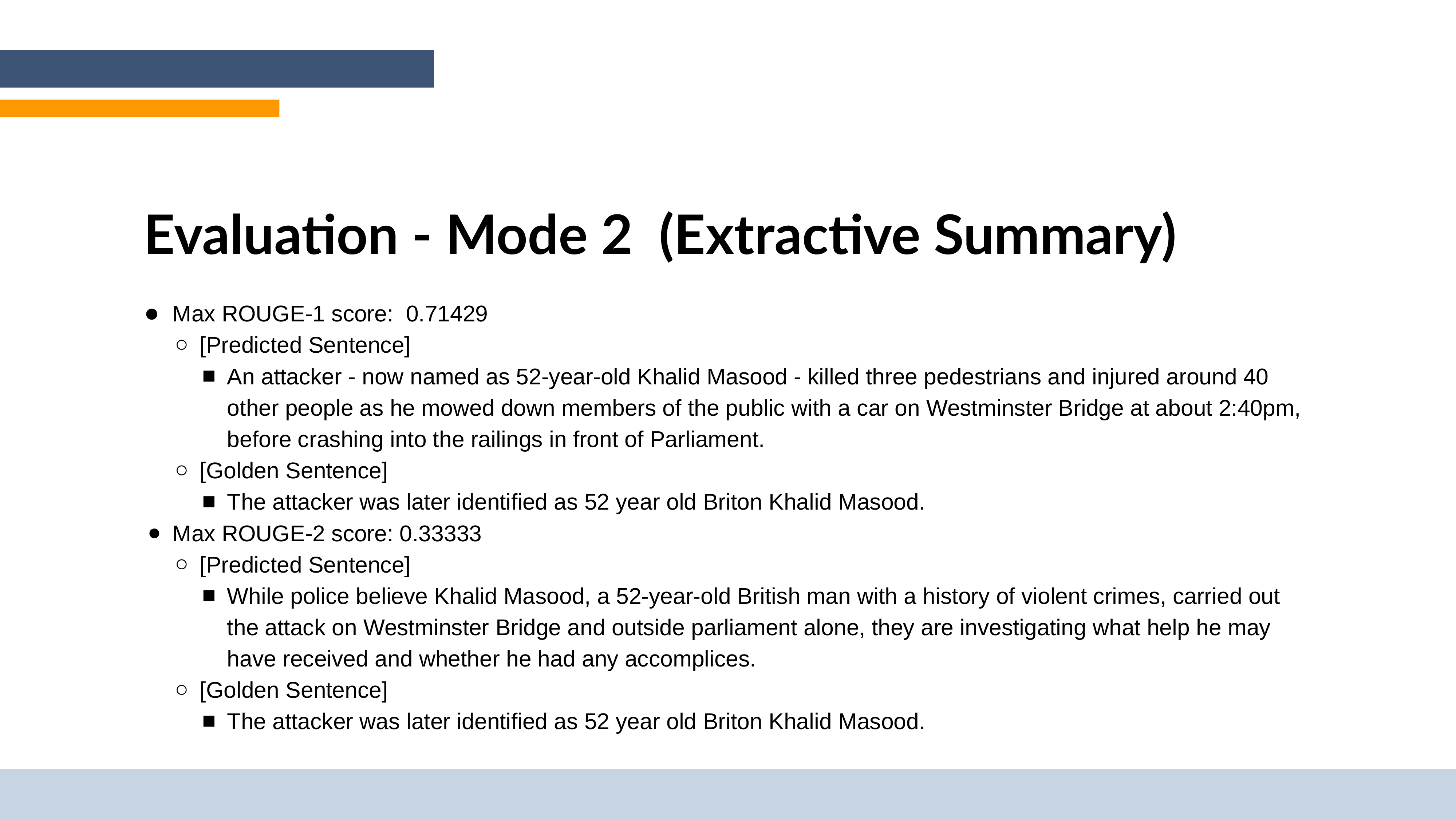

Evaluation - Mode 2  (Extractive Summary)
Max ROUGE-1 score:  0.71429
[Predicted Sentence]
An attacker - now named as 52-year-old Khalid Masood - killed three pedestrians and injured around 40 other people as he mowed down members of the public with a car on Westminster Bridge at about 2:40pm, before crashing into the railings in front of Parliament.
[Golden Sentence]
The attacker was later identified as 52 year old Briton Khalid Masood.
Max ROUGE-2 score: 0.33333
[Predicted Sentence]
While police believe Khalid Masood, a 52-year-old British man with a history of violent crimes, carried out the attack on Westminster Bridge and outside parliament alone, they are investigating what help he may have received and whether he had any accomplices.
[Golden Sentence]
The attacker was later identified as 52 year old Briton Khalid Masood.